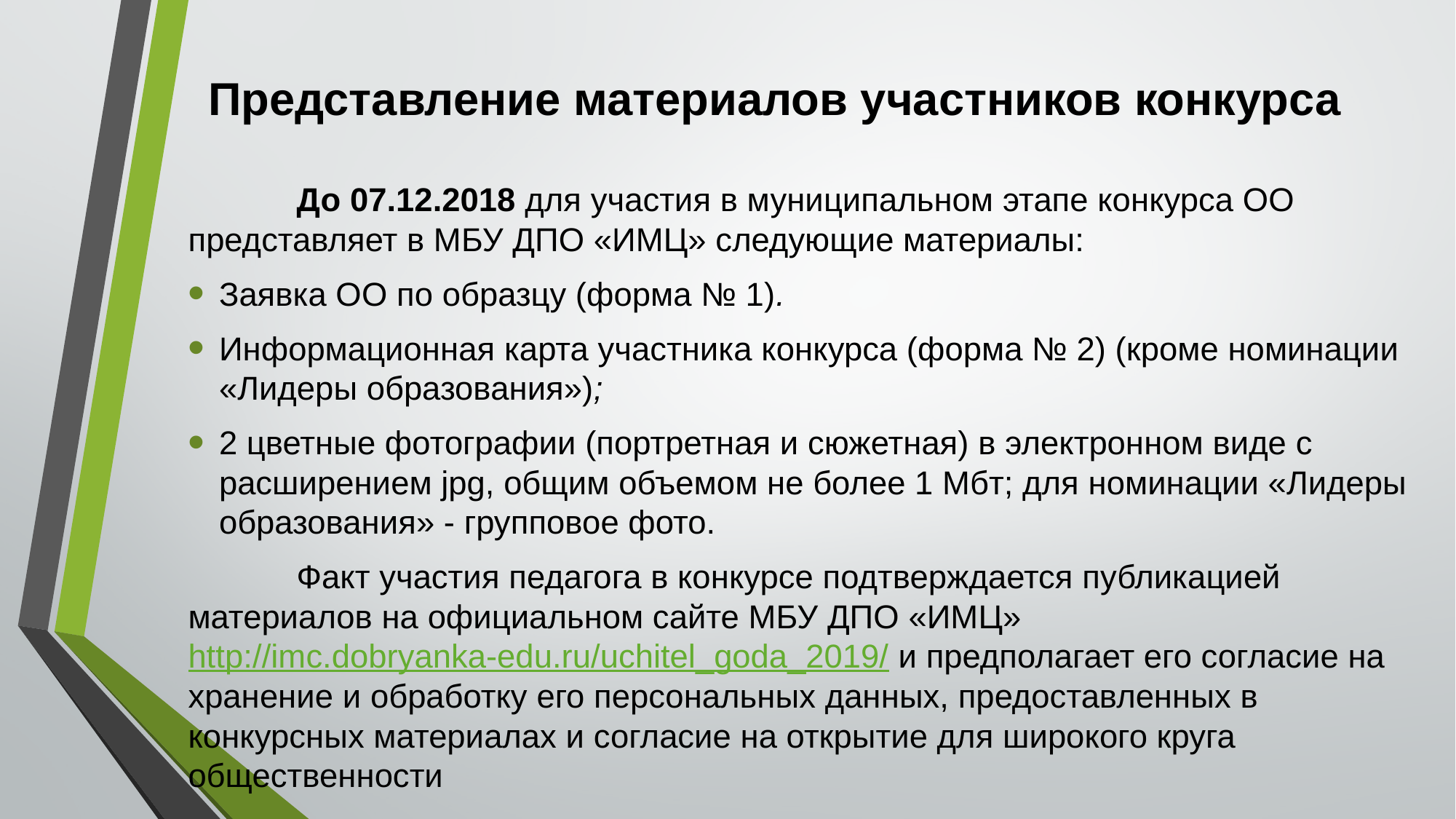

# Представление материалов участников конкурса
 	 До 07.12.2018 для участия в муниципальном этапе конкурса ОО представляет в МБУ ДПО «ИМЦ» следующие материалы:
Заявка ОО по образцу (форма № 1).
Информационная карта участника конкурса (форма № 2) (кроме номинации «Лидеры образования»);
2 цветные фотографии (портретная и сюжетная) в электронном виде с расширением jpg, общим объемом не более 1 Мбт; для номинации «Лидеры образования» - групповое фото.
	 Факт участия педагога в конкурсе подтверждается публикацией материалов на официальном сайте МБУ ДПО «ИМЦ»  http://imc.dobryanka-edu.ru/uchitel_goda_2019/ и предполагает его согласие на хранение и обработку его персональных данных, предоставленных в конкурсных материалах и согласие на открытие для широкого круга общественности